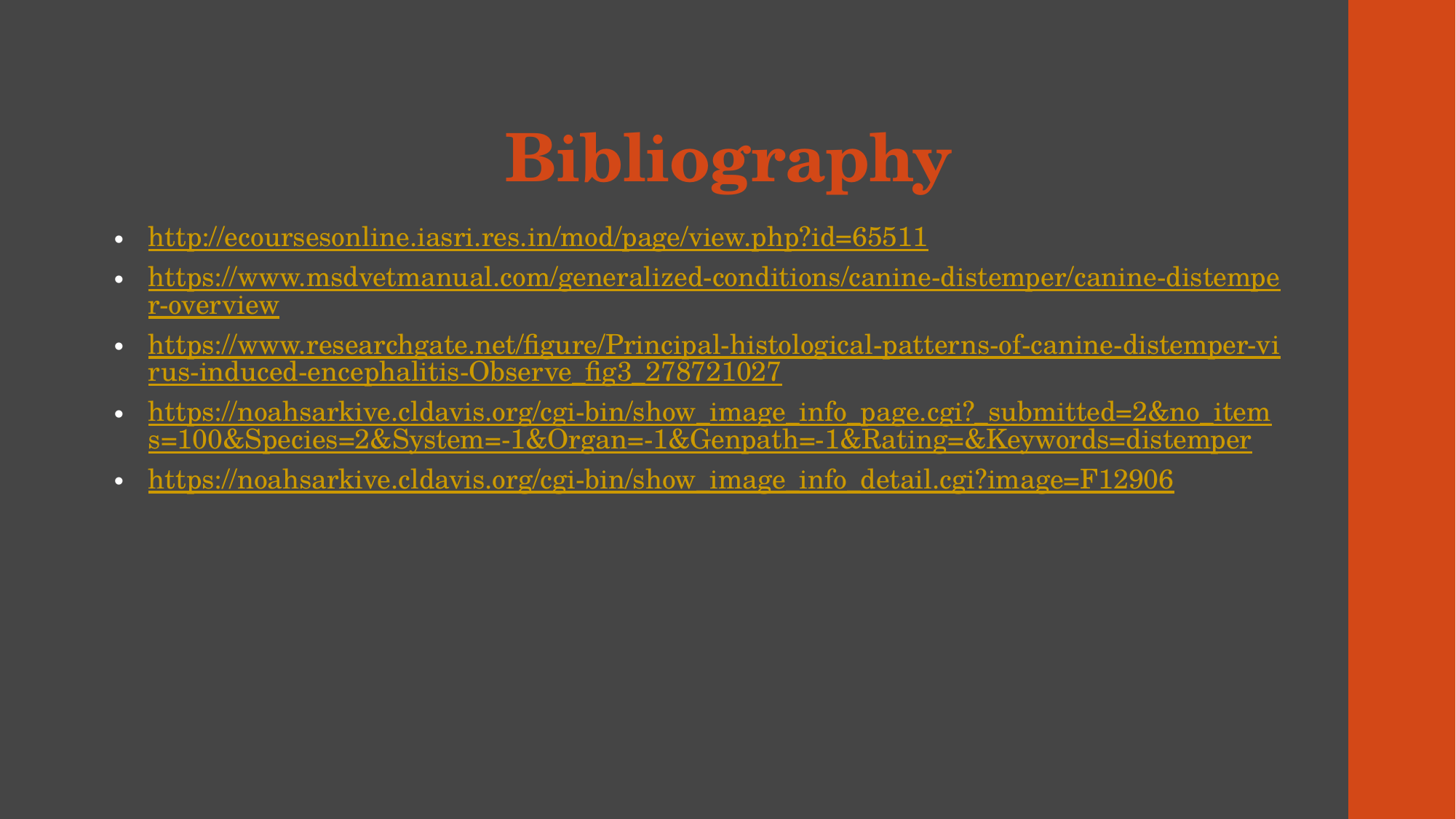

# Bibliography
http://ecoursesonline.iasri.res.in/mod/page/view.php?id=65511
https://www.msdvetmanual.com/generalized-conditions/canine-distemper/canine-distemper-overview
https://www.researchgate.net/figure/Principal-histological-patterns-of-canine-distemper-virus-induced-encephalitis-Observe_fig3_278721027
https://noahsarkive.cldavis.org/cgi-bin/show_image_info_page.cgi?_submitted=2&no_items=100&Species=2&System=-1&Organ=-1&Genpath=-1&Rating=&Keywords=distemper
https://noahsarkive.cldavis.org/cgi-bin/show_image_info_detail.cgi?image=F12906